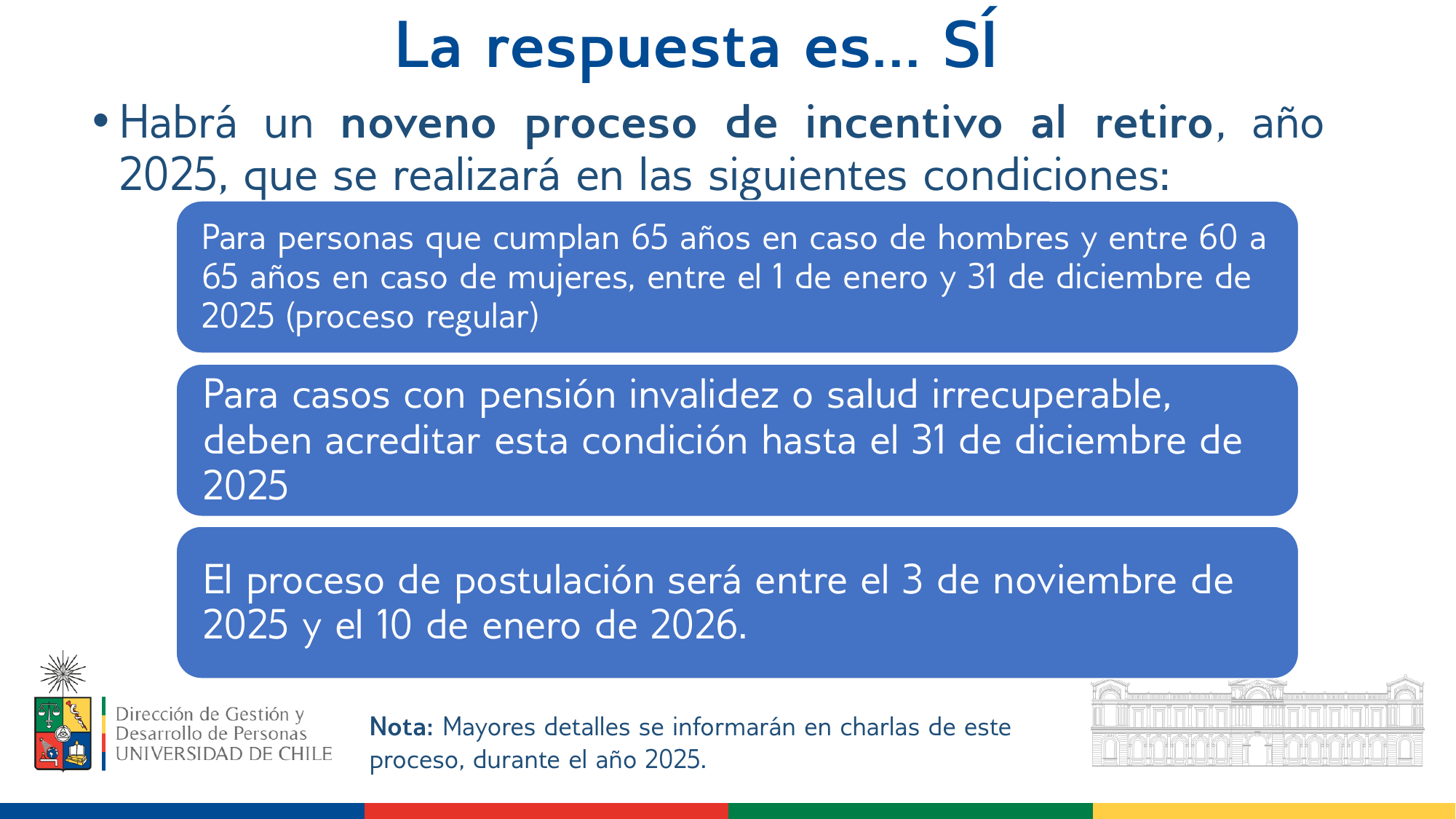

# La respuesta es… SÍ
Habrá un noveno proceso de incentivo al retiro, año 2025, que se realizará en las siguientes condiciones:
Para personas que cumplan 65 años en caso de hombres y entre 60 a 65 años en caso de mujeres, entre el 1 de enero y 31 de diciembre de 2025 (proceso regular)
Para casos con pensión invalidez o salud irrecuperable, deben acreditar esta condición hasta el 31 de diciembre de 2025
El proceso de postulación será entre el 3 de noviembre de 2025 y el 10 de enero de 2026.
Nota: Mayores detalles se informarán en charlas de este proceso, durante el año 2025.